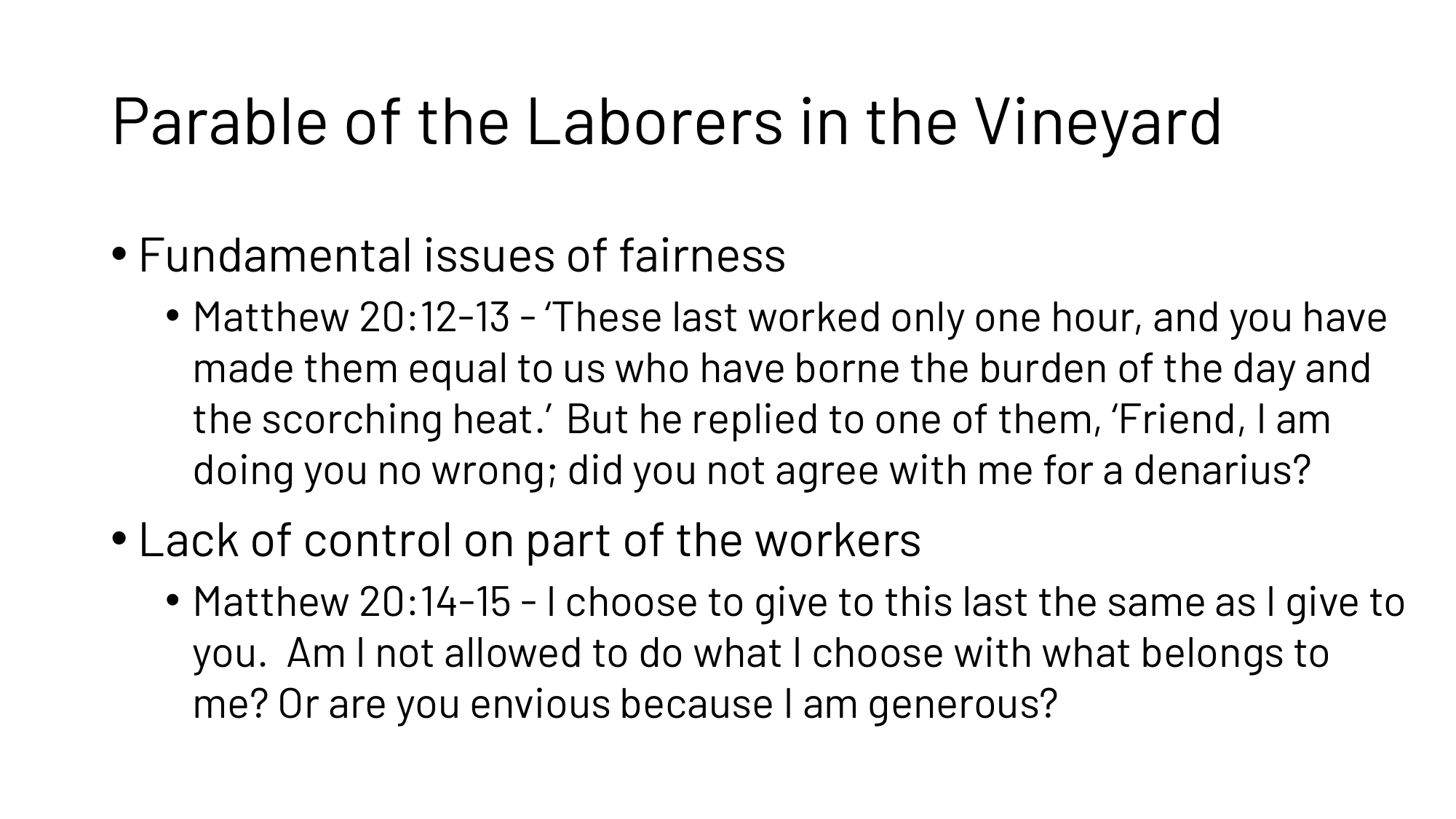

# Parable of the Laborers in the Vineyard
Fundamental issues of fairness
Matthew 20:12-13 - ‘These last worked only one hour, and you have made them equal to us who have borne the burden of the day and the scorching heat.’  But he replied to one of them, ‘Friend, I am doing you no wrong; did you not agree with me for a denarius?
Lack of control on part of the workers
Matthew 20:14-15 - I choose to give to this last the same as I give to you.  Am I not allowed to do what I choose with what belongs to me? Or are you envious because I am generous?